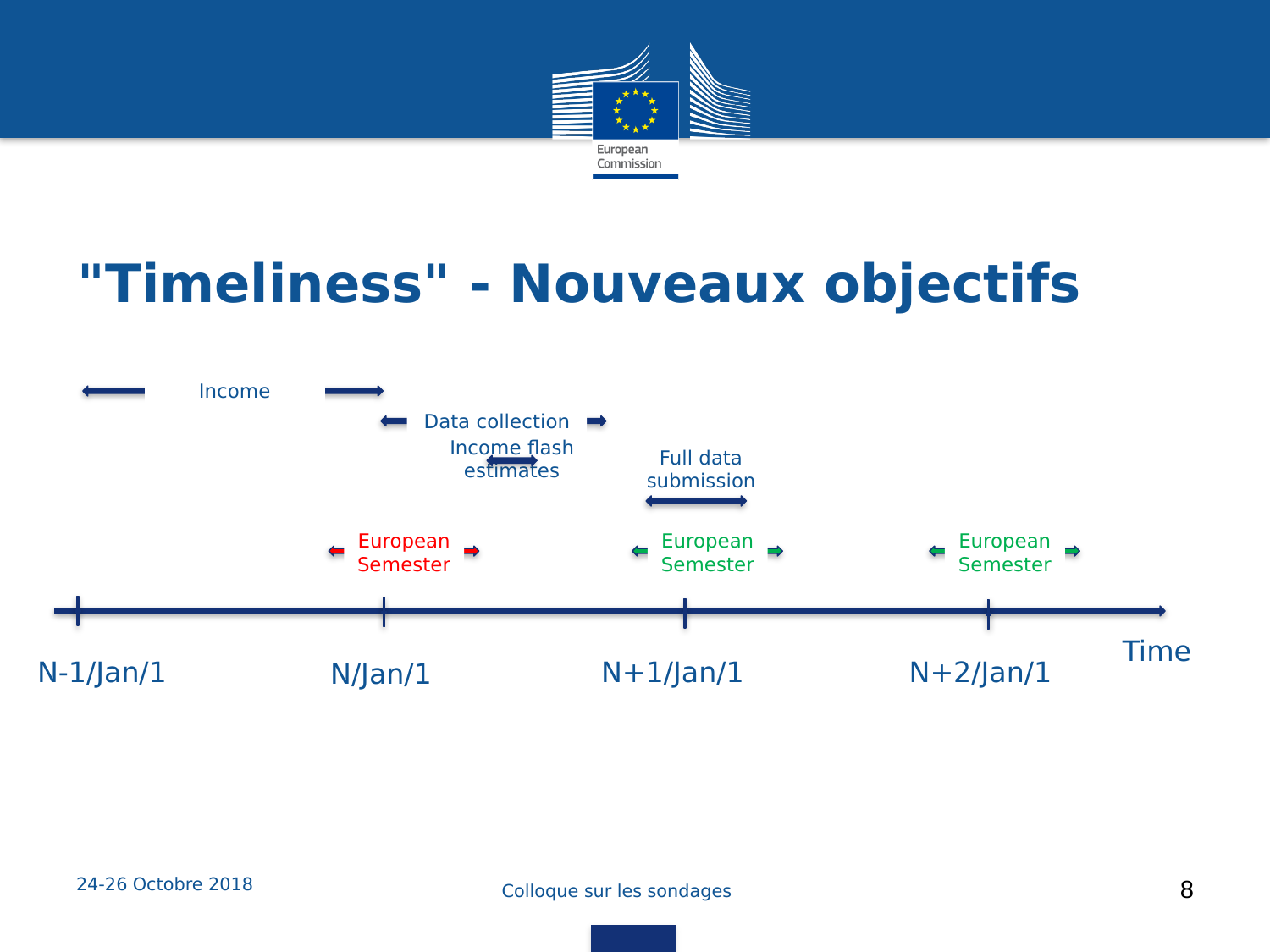

# "Timeliness" - Nouveaux objectifs
Income

Data collection

Income flash estimates

Full data submission

European Semester

European Semester

European Semester

Time
N-1/Jan/1
N+1/Jan/1
N+2/Jan/1
N/Jan/1
24-26 Octobre 2018
8
Colloque sur les sondages